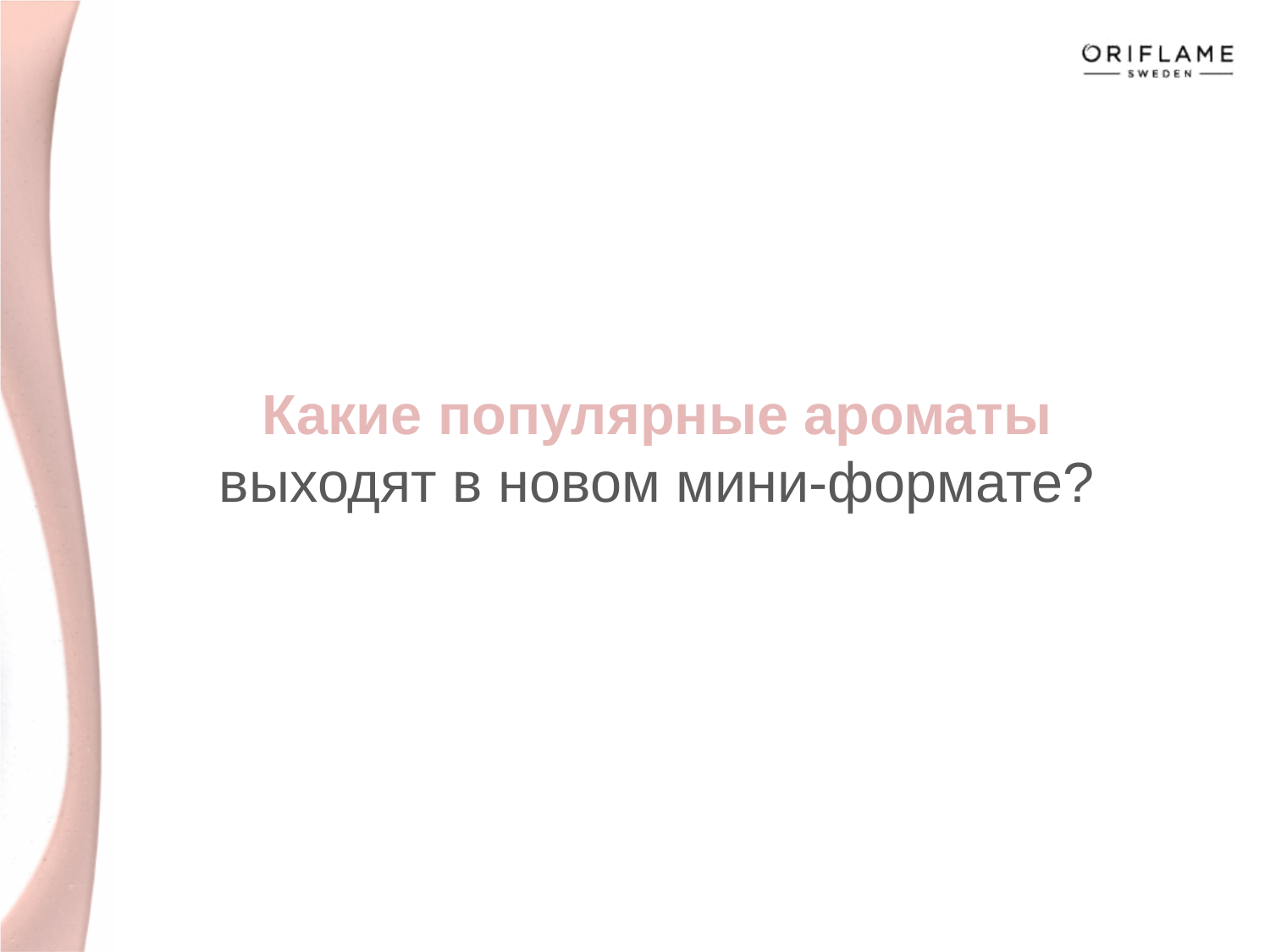

# Какие популярные ароматы выходят в новом мини-формате?